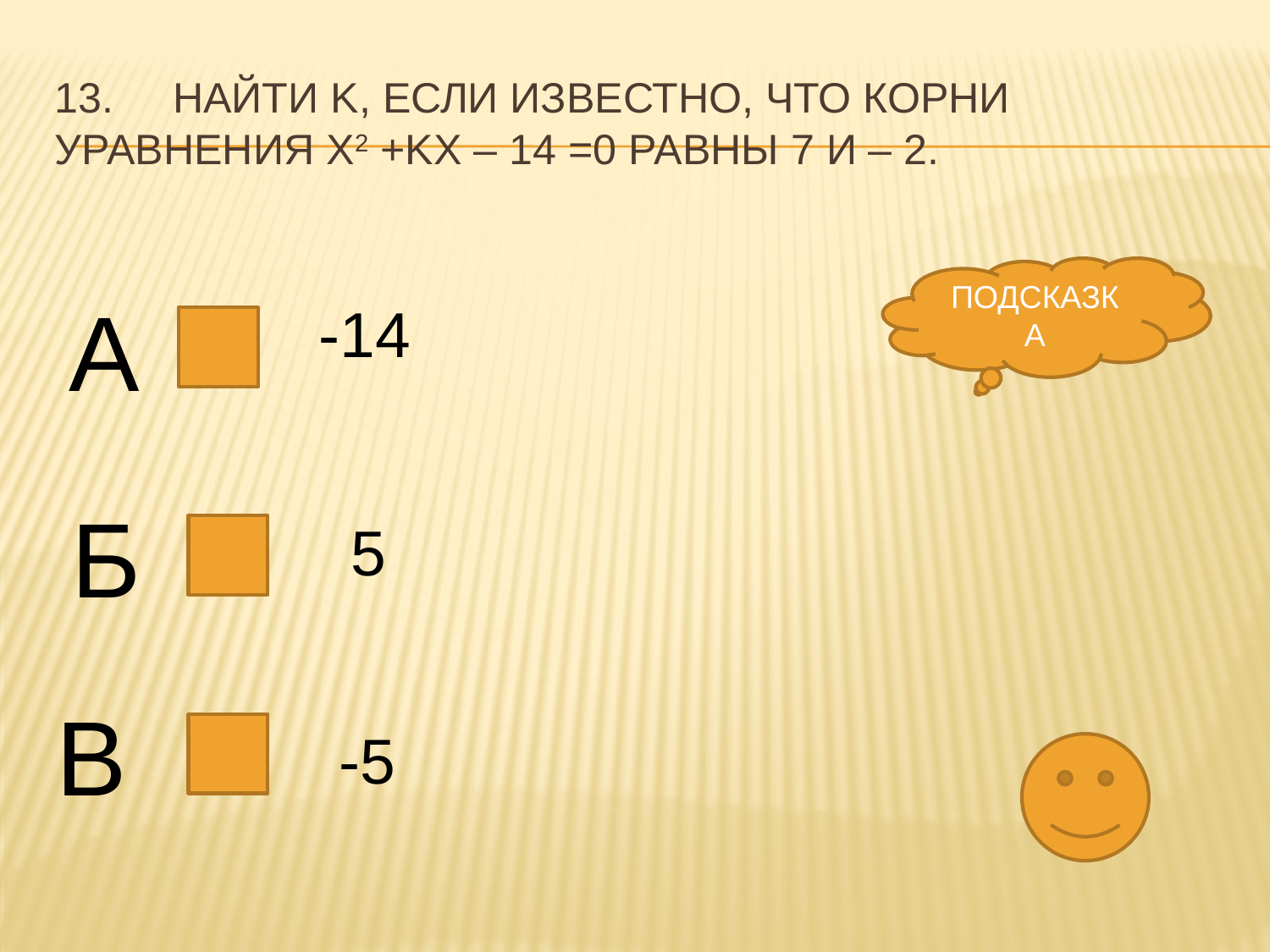

# 13.     Найти k, если известно, что корни уравнения х2 +kх – 14 =0 равны 7 и – 2.
ПОДСКАЗКА
А
-14

Б
5

В

-5